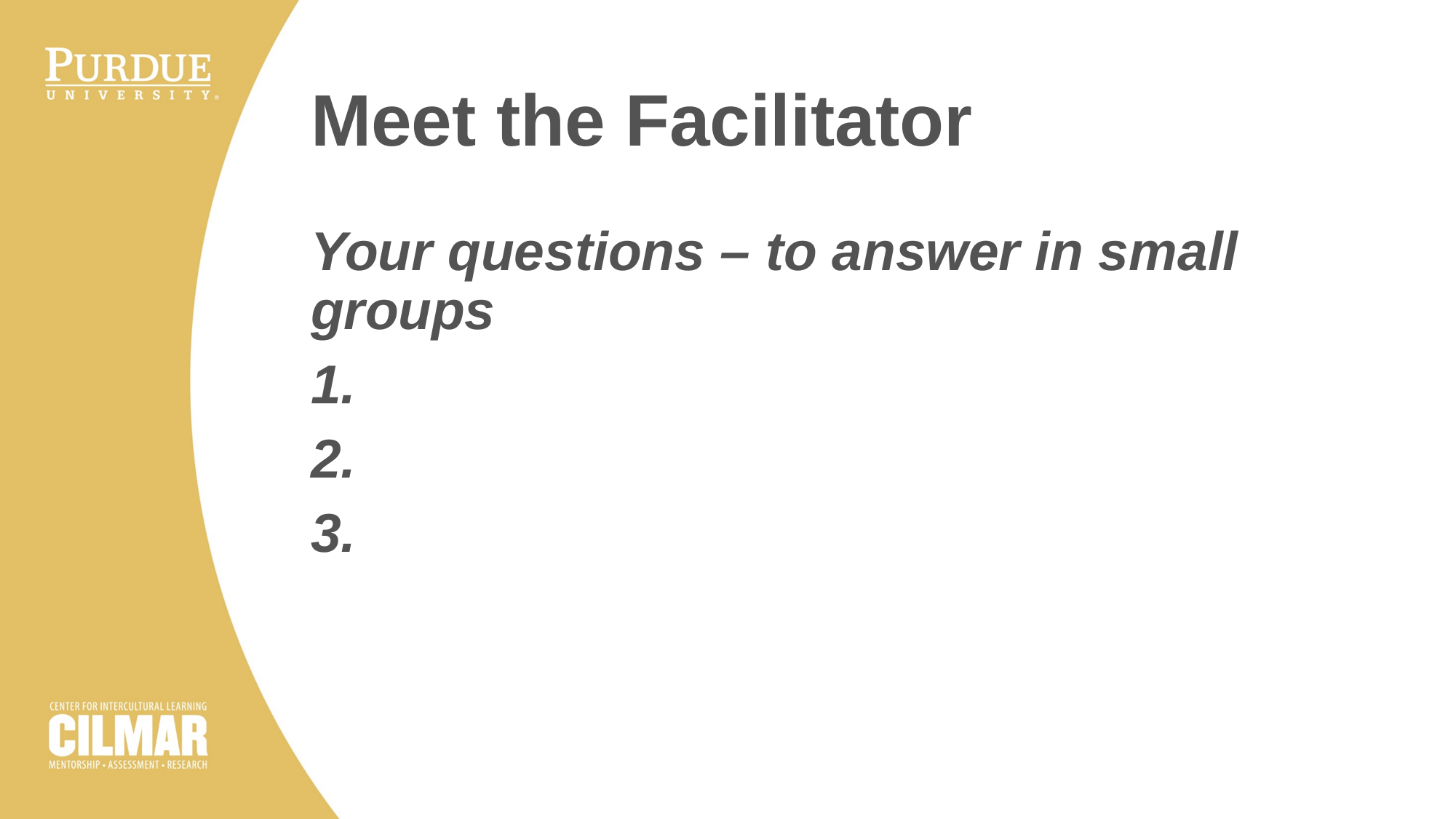

# Meet the Facilitator
Your questions – to answer in small groups
1.
2.
3.